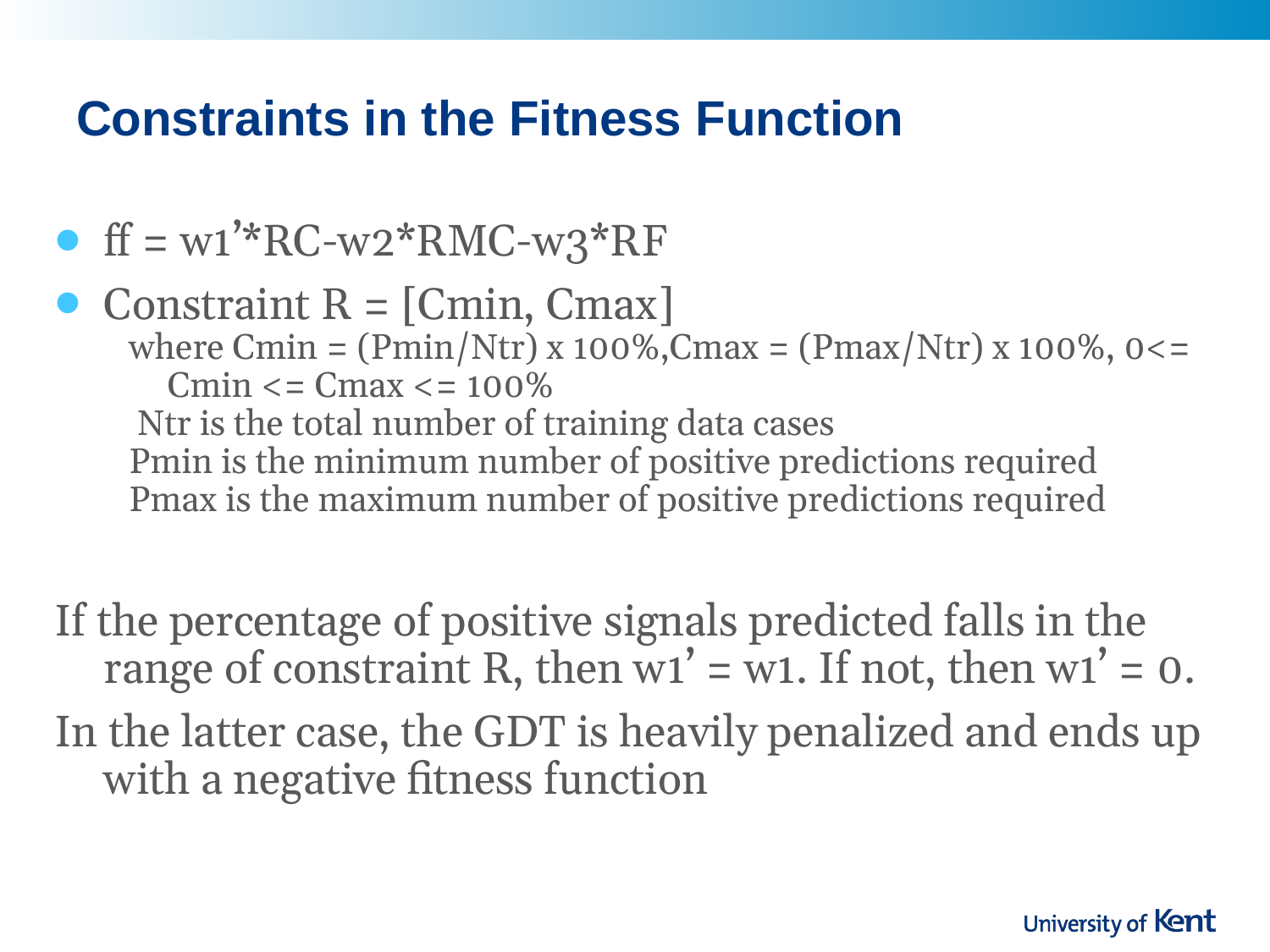

# Constraints in the Fitness Function
ff = w1’*RC-w2*RMC-w3*RF
Constraint R = [Cmin, Cmax]
where Cmin = (Pmin/Ntr) x 100%,Cmax = (Pmax/Ntr) x 100%, 0<= Cmin <= Cmax <= 100%
 Ntr is the total number of training data cases
Pmin is the minimum number of positive predictions required
Pmax is the maximum number of positive predictions required

If the percentage of positive signals predicted falls in the range of constraint R, then w1’ = w1. If not, then w1’ = 0.
In the latter case, the GDT is heavily penalized and ends up with a negative fitness function